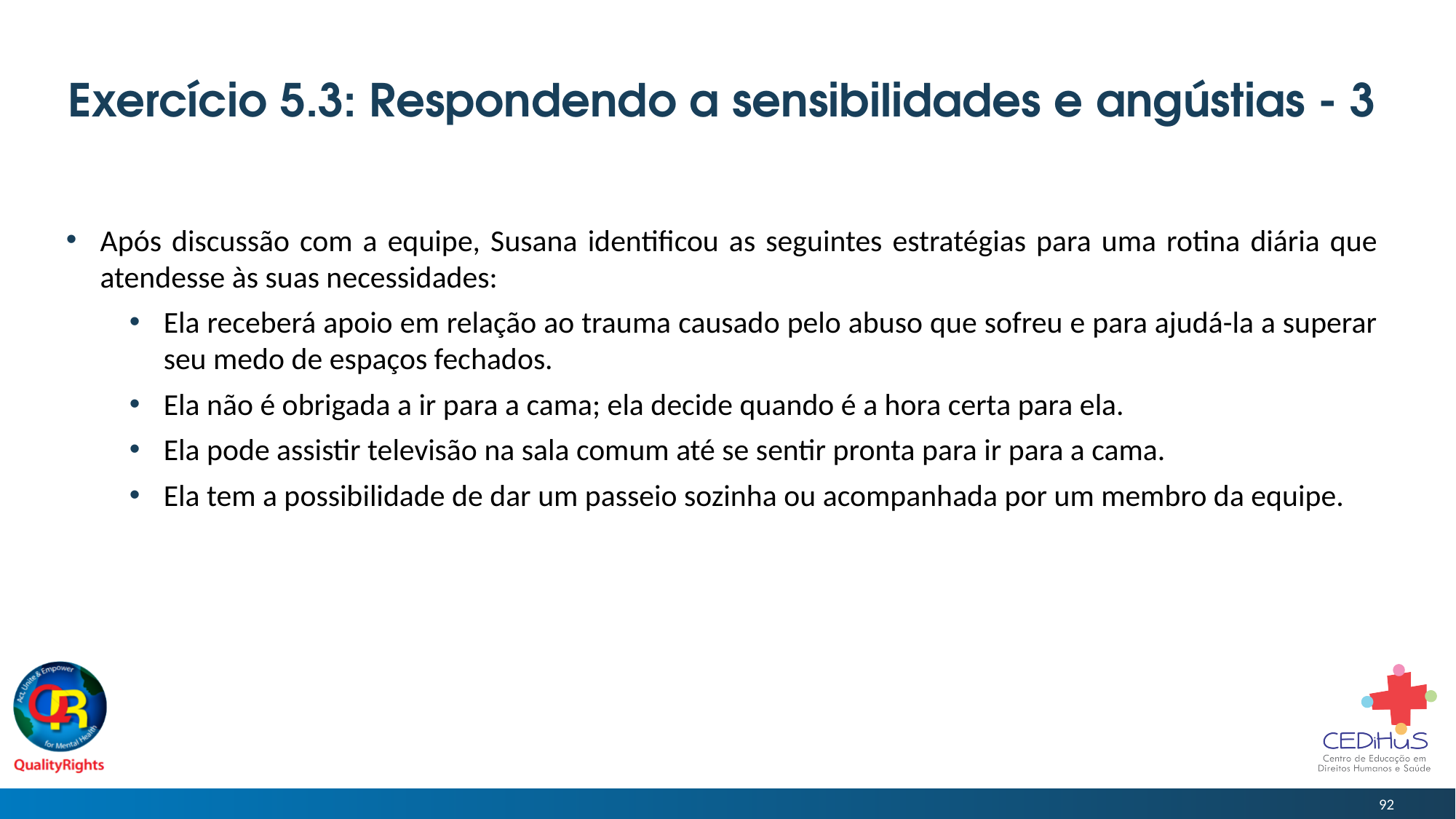

# Exercício 5.3: Respondendo a sensibilidades e angústias - 3
Após discussão com a equipe, Susana identificou as seguintes estratégias para uma rotina diária que atendesse às suas necessidades:
Ela receberá apoio em relação ao trauma causado pelo abuso que sofreu e para ajudá-la a superar seu medo de espaços fechados.
Ela não é obrigada a ir para a cama; ela decide quando é a hora certa para ela.
Ela pode assistir televisão na sala comum até se sentir pronta para ir para a cama.
Ela tem a possibilidade de dar um passeio sozinha ou acompanhada por um membro da equipe.